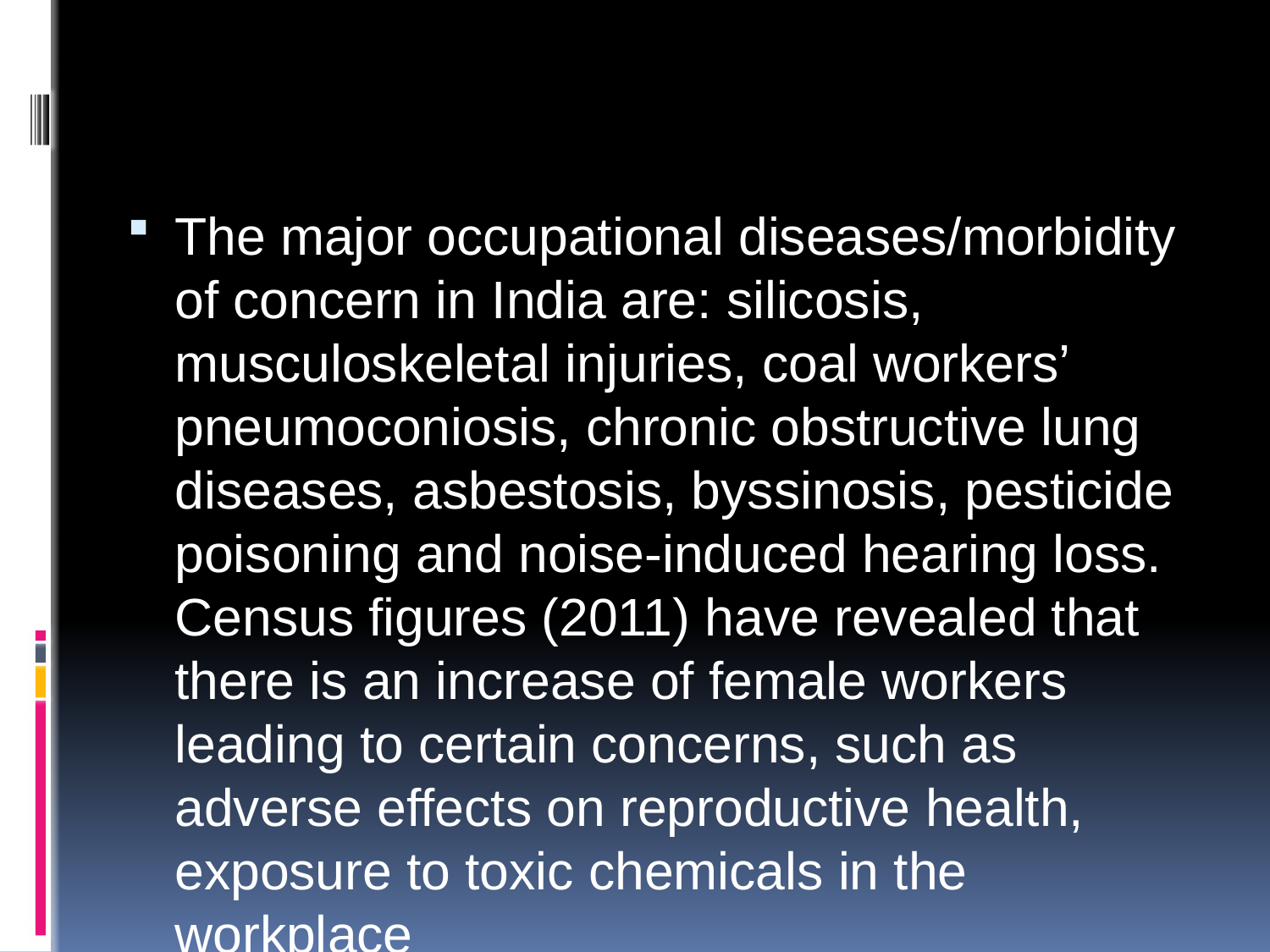

#
The major occupational diseases/morbidity of concern in India are: silicosis, musculoskeletal injuries, coal workers’ pneumoconiosis, chronic obstructive lung diseases, asbestosis, byssinosis, pesticide poisoning and noise-induced hearing loss. Census figures (2011) have revealed that there is an increase of female workers leading to certain concerns, such as adverse effects on reproductive health, exposure to toxic chemicals in the workplace